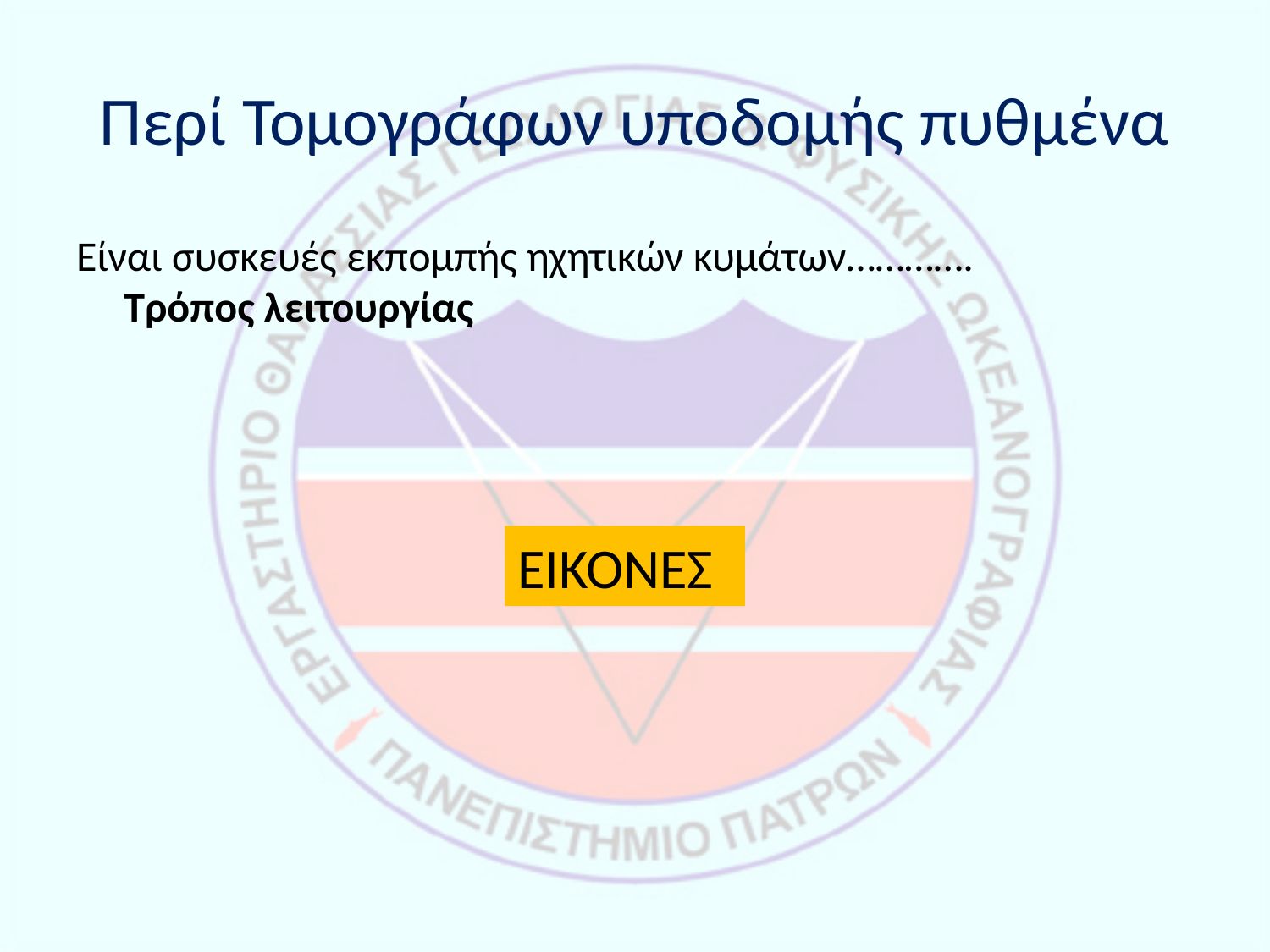

# Περί Τομογράφων υποδομής πυθμένα
Είναι συσκευές εκπομπής ηχητικών κυμάτων…………. Τρόπος λειτουργίας
ΕΙΚΟΝΕΣ